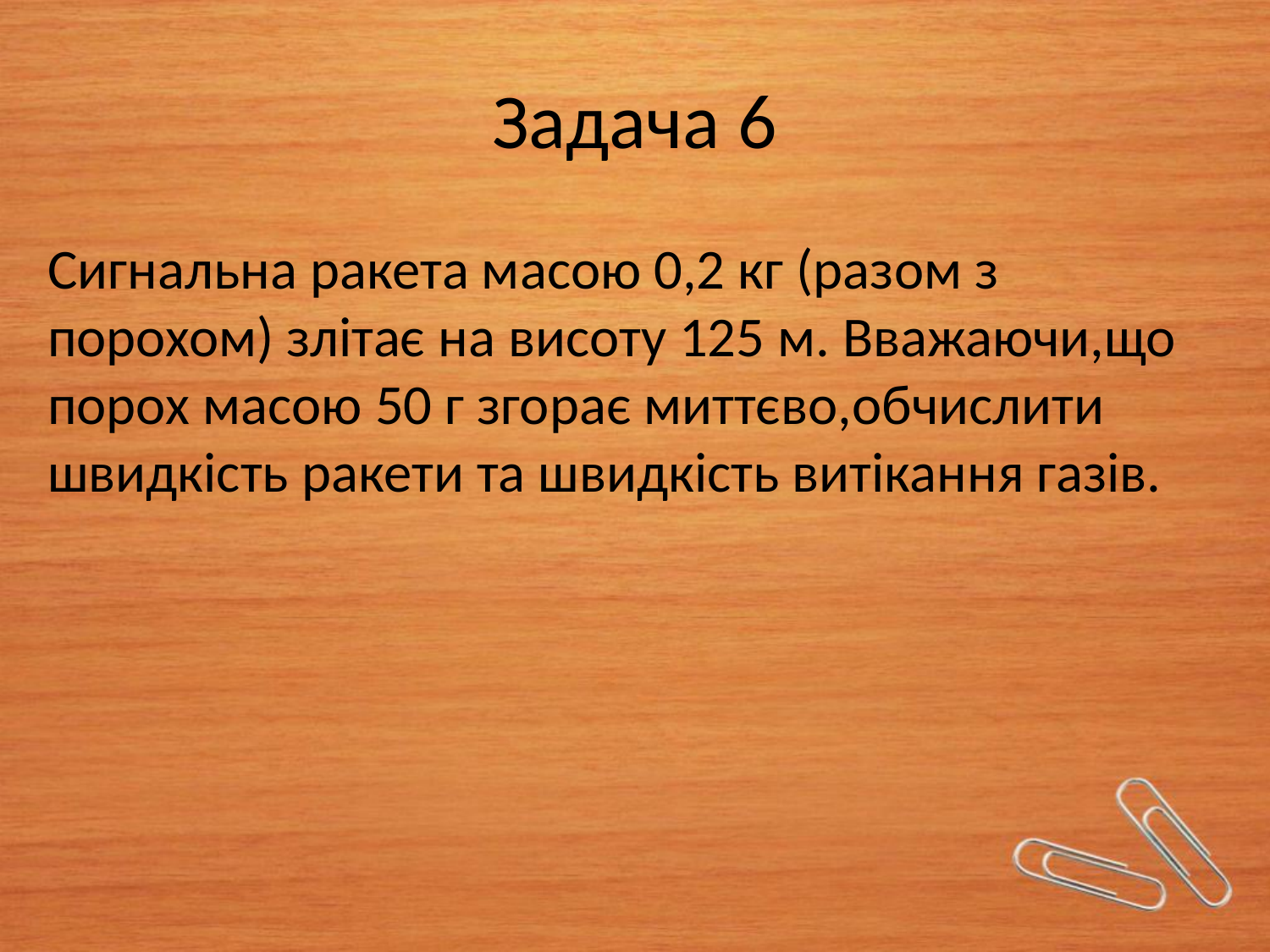

# Задача 6
Сигнальна ракета масою 0,2 кг (разом з порохом) злітає на висоту 125 м. Вважаючи,що порох масою 50 г згорає миттєво,обчислити швидкість ракети та швидкість витікання газів.